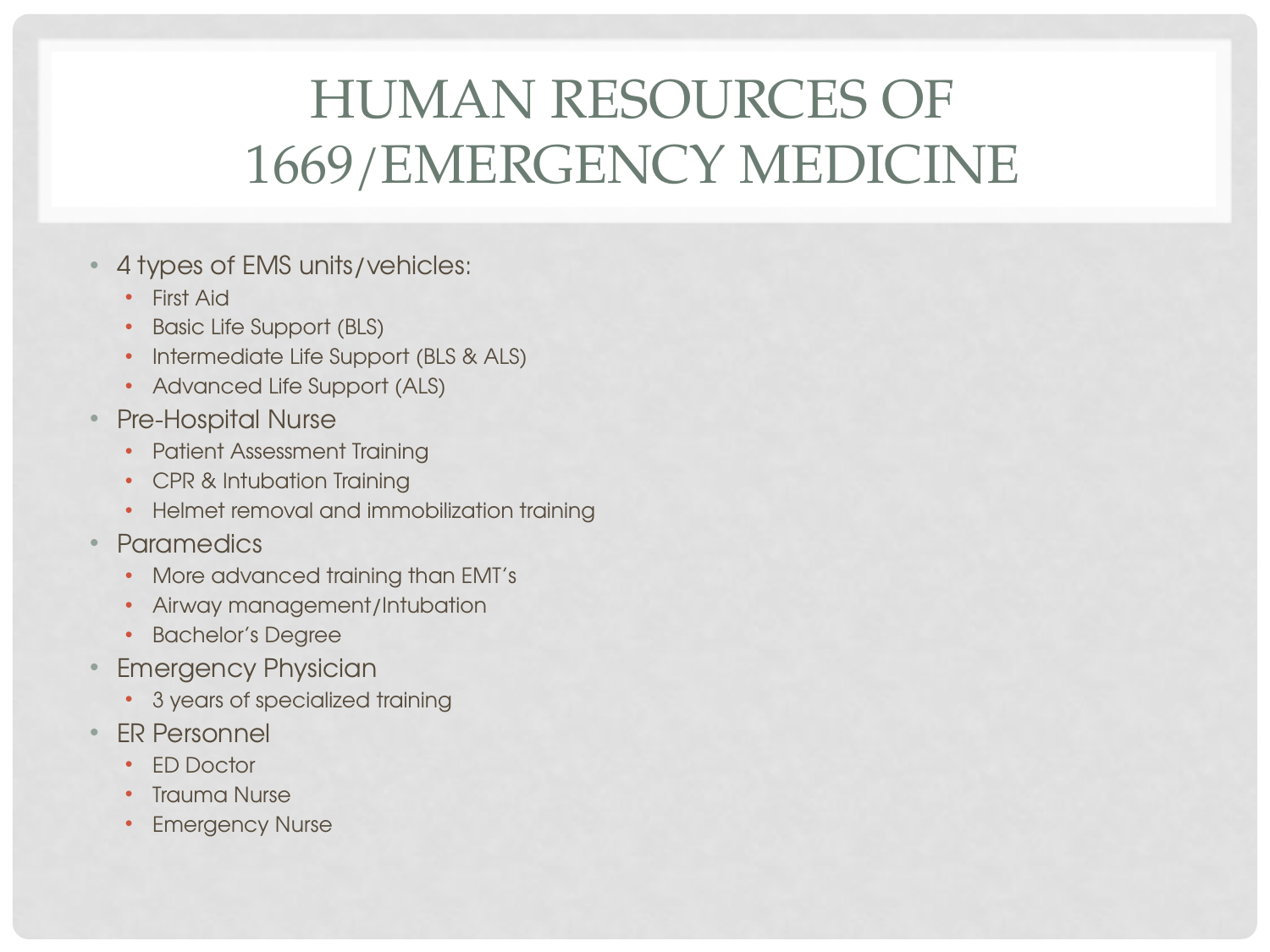

# Human Resources of 1669/Emergency Medicine
4 types of EMS units/vehicles:
First Aid
Basic Life Support (BLS)
Intermediate Life Support (BLS & ALS)
Advanced Life Support (ALS)
Pre-Hospital Nurse
Patient Assessment Training
CPR & Intubation Training
Helmet removal and immobilization training
Paramedics
More advanced training than EMT’s
Airway management/Intubation
Bachelor’s Degree
Emergency Physician
3 years of specialized training
ER Personnel
ED Doctor
Trauma Nurse
Emergency Nurse